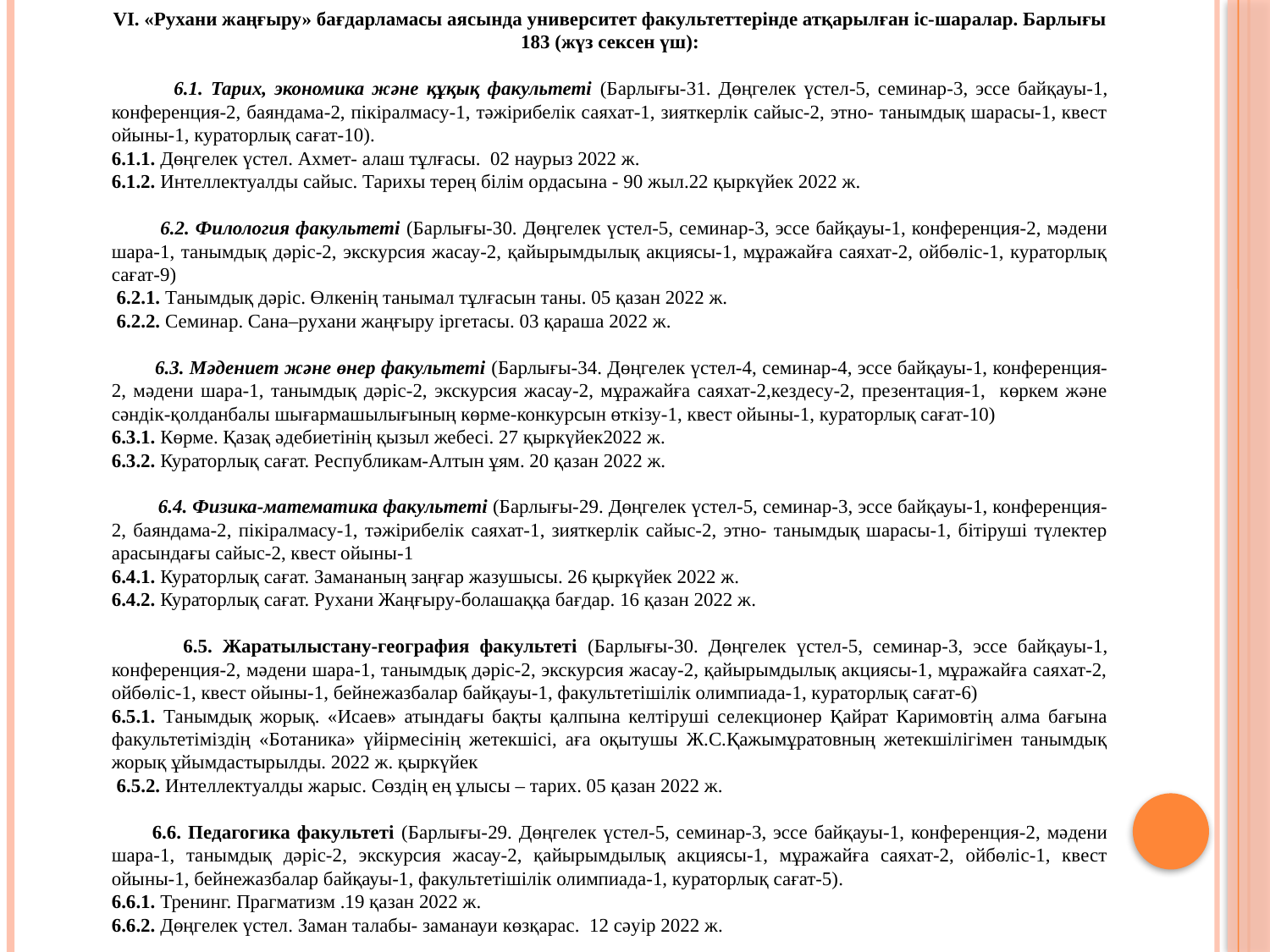

VІ. «Рухани жаңғыру» бағдарламасы аясында университет факультеттерінде атқарылған іс-шаралар. Барлығы 183 (жүз сексен үш):

        6.1. Тарих, экономика және құқық факультеті (Барлығы-31. Дөңгелек үстел-5, семинар-3, эссе байқауы-1, конференция-2, баяндама-2, пікіралмасу-1, тәжірибелік саяхат-1, зияткерлік сайыс-2, этно- танымдық шарасы-1, квест ойыны-1, кураторлық сағат-10).
6.1.1. Дөңгелек үстел. Ахмет- алаш тұлғасы.  02 наурыз 2022 ж.
6.1.2. Интеллектуалды сайыс. Тарихы терең білім ордасына - 90 жыл.22 қыркүйек 2022 ж.

        6.2. Филология факультеті (Барлығы-30. Дөңгелек үстел-5, семинар-3, эссе байқауы-1, конференция-2, мәдени шара-1, танымдық дәріс-2, экскурсия жасау-2, қайырымдылық акциясы-1, мұражайға саяхат-2, ойбөліс-1, кураторлық сағат-9)
 6.2.1. Танымдық дәріс. Өлкенің танымал тұлғасын таны. 05 қазан 2022 ж.
 6.2.2. Семинар. Сана–рухани жаңғыру іргетасы. 03 қараша 2022 ж.

        6.3. Мәдениет және өнер факультеті (Барлығы-34. Дөңгелек үстел-4, семинар-4, эссе байқауы-1, конференция-2, мәдени шара-1, танымдық дәріс-2, экскурсия жасау-2, мұражайға саяхат-2,кездесу-2, презентация-1,  көркем және сәндік-қолданбалы шығармашылығының көрме-конкурсын өткізу-1, квест ойыны-1, кураторлық сағат-10)
6.3.1. Көрме. Қазақ әдебиетінің қызыл жебесі. 27 қыркүйек2022 ж.
6.3.2. Кураторлық сағат. Республикам-Алтын ұям. 20 қазан 2022 ж.

         6.4. Физика-математика факультеті (Барлығы-29. Дөңгелек үстел-5, семинар-3, эссе байқауы-1, конференция-2, баяндама-2, пікіралмасу-1, тәжірибелік саяхат-1, зияткерлік сайыс-2, этно- танымдық шарасы-1, бітіруші түлектер арасындағы сайыс-2, квест ойыны-1
6.4.1. Кураторлық сағат. Замананың заңғар жазушысы. 26 қыркүйек 2022 ж.
6.4.2. Кураторлық сағат. Рухани Жаңғыру-болашаққа бағдар. 16 қазан 2022 ж.

       6.5. Жаратылыстану-география факультеті (Барлығы-30. Дөңгелек үстел-5, семинар-3, эссе байқауы-1, конференция-2, мәдени шара-1, танымдық дәріс-2, экскурсия жасау-2, қайырымдылық акциясы-1, мұражайға саяхат-2, ойбөліс-1, квест ойыны-1, бейнежазбалар байқауы-1, факультетішілік олимпиада-1, кураторлық сағат-6)
6.5.1. Танымдық жорық. «Исаев» атындағы бақты қалпына келтіруші селекционер Қайрат Каримовтің алма бағына факультетіміздің «Ботаника» үйірмесінің жетекшісі, аға оқытушы Ж.С.Қажымұратовның жетекшілігімен танымдық жорық ұйымдастырылды. 2022 ж. қыркүйек
 6.5.2. Интеллектуалды жарыс. Сөздің ең ұлысы – тарих. 05 қазан 2022 ж.

      6.6. Педагогика факультеті (Барлығы-29. Дөңгелек үстел-5, семинар-3, эссе байқауы-1, конференция-2, мәдени шара-1, танымдық дәріс-2, экскурсия жасау-2, қайырымдылық акциясы-1, мұражайға саяхат-2, ойбөліс-1, квест ойыны-1, бейнежазбалар байқауы-1, факультетішілік олимпиада-1, кураторлық сағат-5).
6.6.1. Тренинг. Прагматизм .19 қазан 2022 ж.
6.6.2. Дөңгелек үстел. Заман талабы- заманауи көзқарас.  12 сәуір 2022 ж.